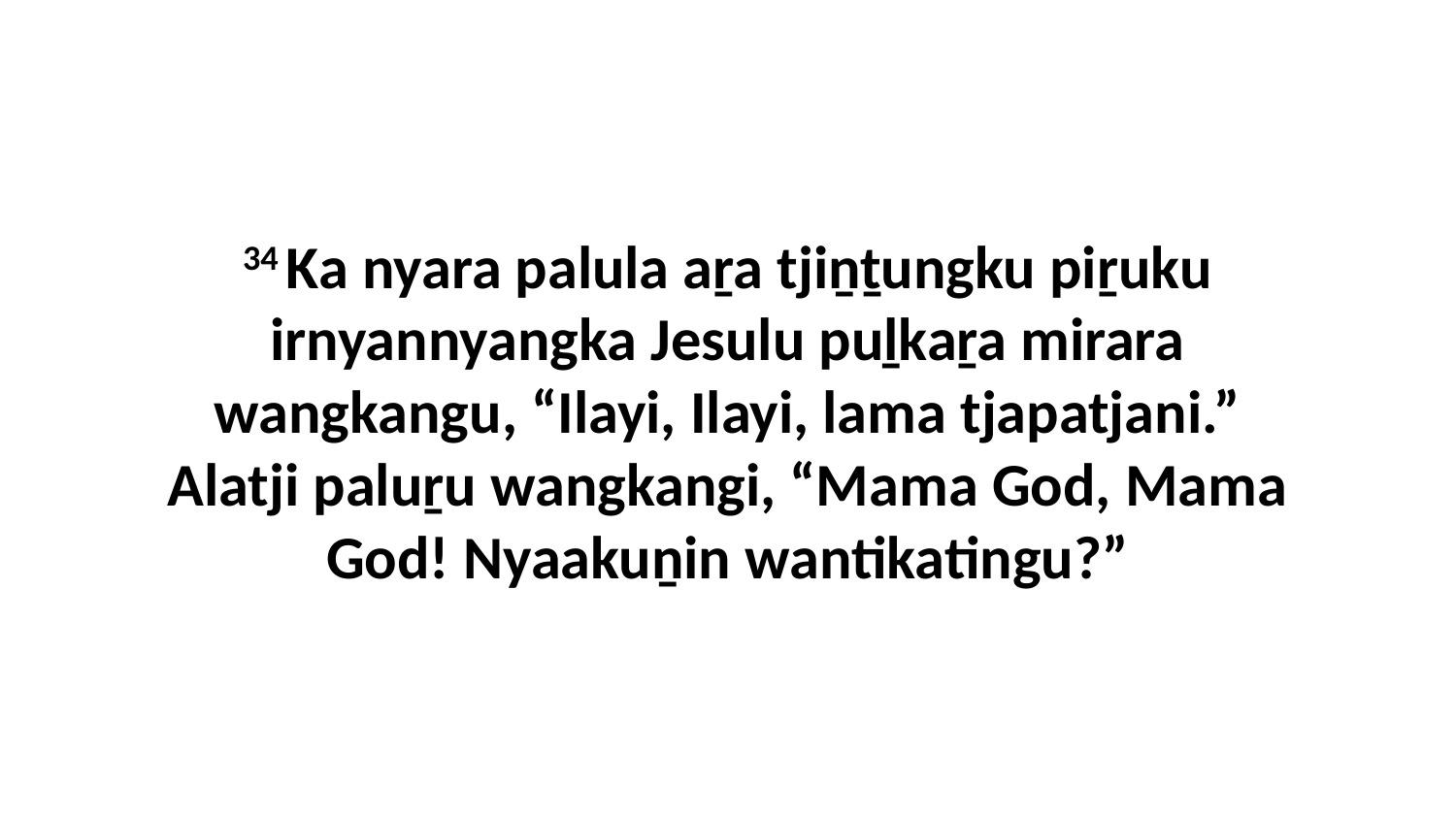

34 Ka nyara palula aṟa tjiṉṯungku piṟuku irnyannyangka Jesulu puḻkaṟa mirara wangkangu, “Ilayi, Ilayi, lama tjapatjani.” Alatji paluṟu wangkangi, “Mama God, Mama God! Nyaakuṉin wantikatingu?”